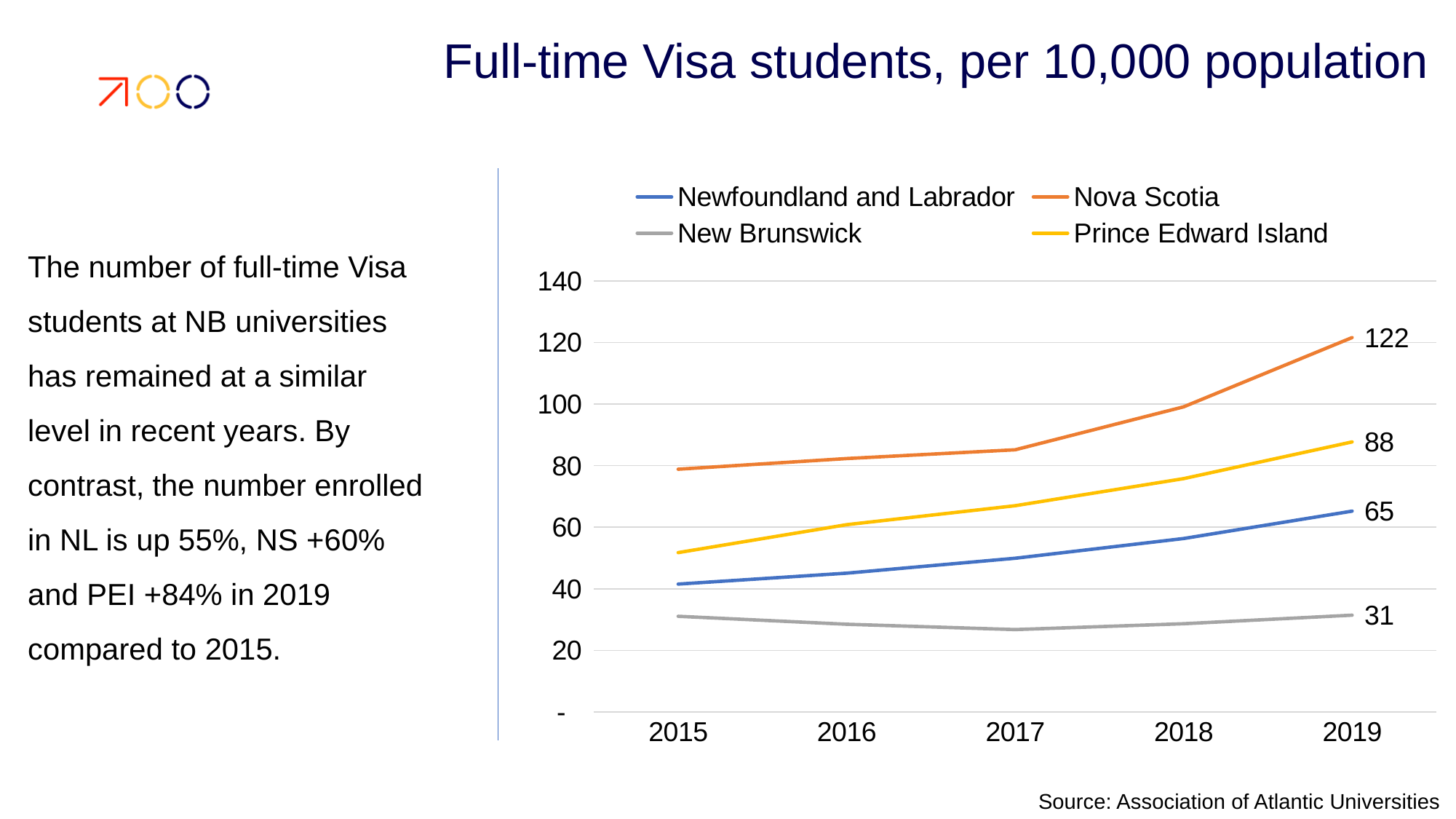

# Full-time Visa students, per 10,000 population

### Chart

| Category | Newfoundland and Labrador | Nova Scotia | New Brunswick | Prince Edward Island |
|---|---|---|---|---|
| 2015 | 41.52488937110527 | 78.85534288993887 | 31.047306290374017 | 51.74823239660731 |
| 2016 | 45.0676770691277 | 82.33010532568228 | 28.46662736621471 | 60.82915444753655 |
| 2017 | 49.90953069521307 | 85.18509555440282 | 26.73580589544083 | 66.98431052012519 |
| 2018 | 56.3351877078561 | 99.13496612819176 | 28.64106698351712 | 75.78914470257318 |
| 2019 | 65.2296459345556 | 121.64979230899891 | 31.422697717767278 | 87.73662446558393 |
The number of full-time Visa students at NB universities has remained at a similar level in recent years. By contrast, the number enrolled in NL is up 55%, NS +60% and PEI +84% in 2019 compared to 2015.
Source: Association of Atlantic Universities